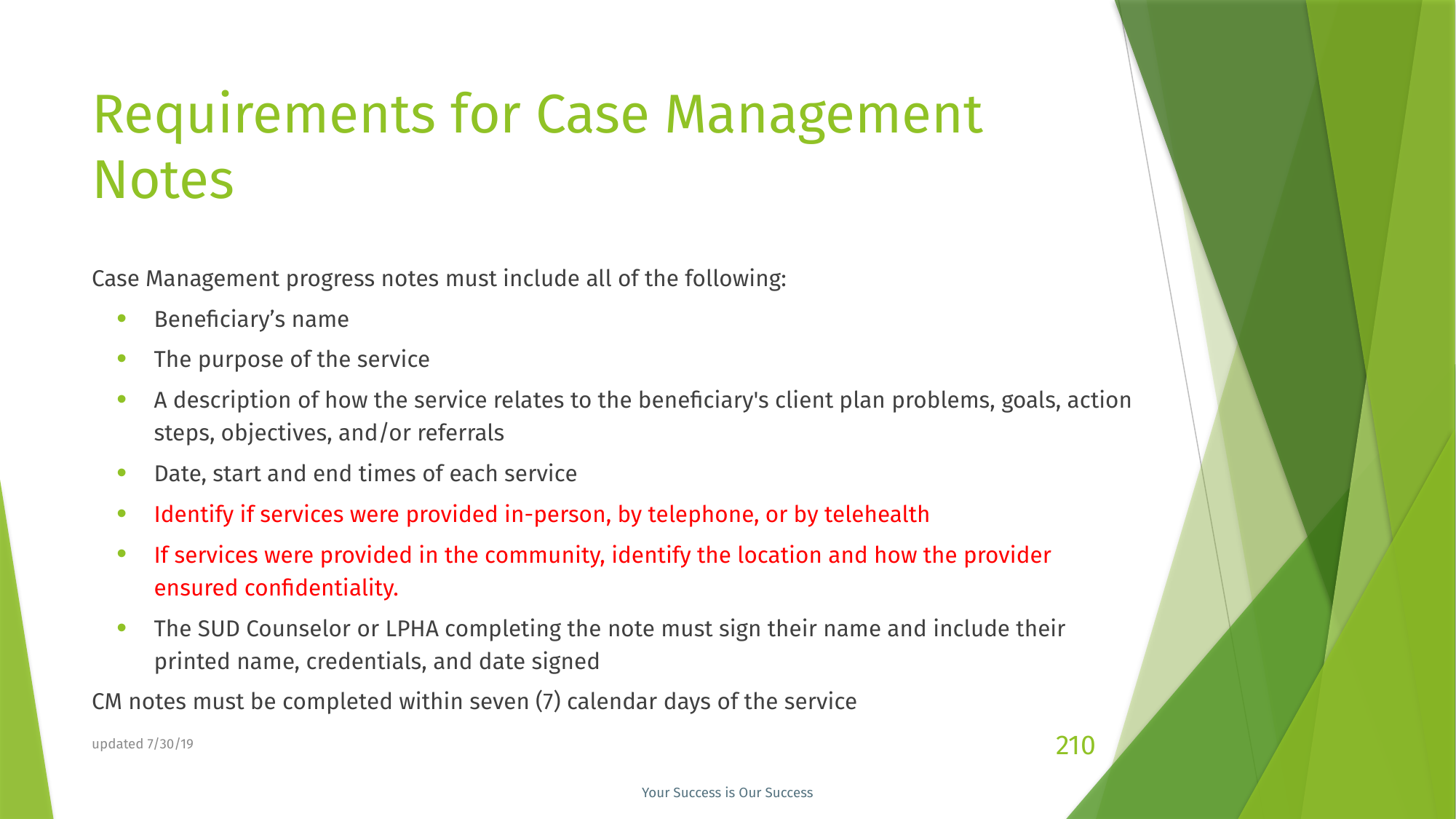

# Requirements for Case Management Notes
Case Management progress notes must include all of the following:
Beneficiary’s name
The purpose of the service
A description of how the service relates to the beneficiary's client plan problems, goals, action steps, objectives, and/or referrals
Date, start and end times of each service
Identify if services were provided in-person, by telephone, or by telehealth
If services were provided in the community, identify the location and how the provider ensured confidentiality.
The SUD Counselor or LPHA completing the note must sign their name and include their printed name, credentials, and date signed
CM notes must be completed within seven (7) calendar days of the service
updated 7/30/19
210